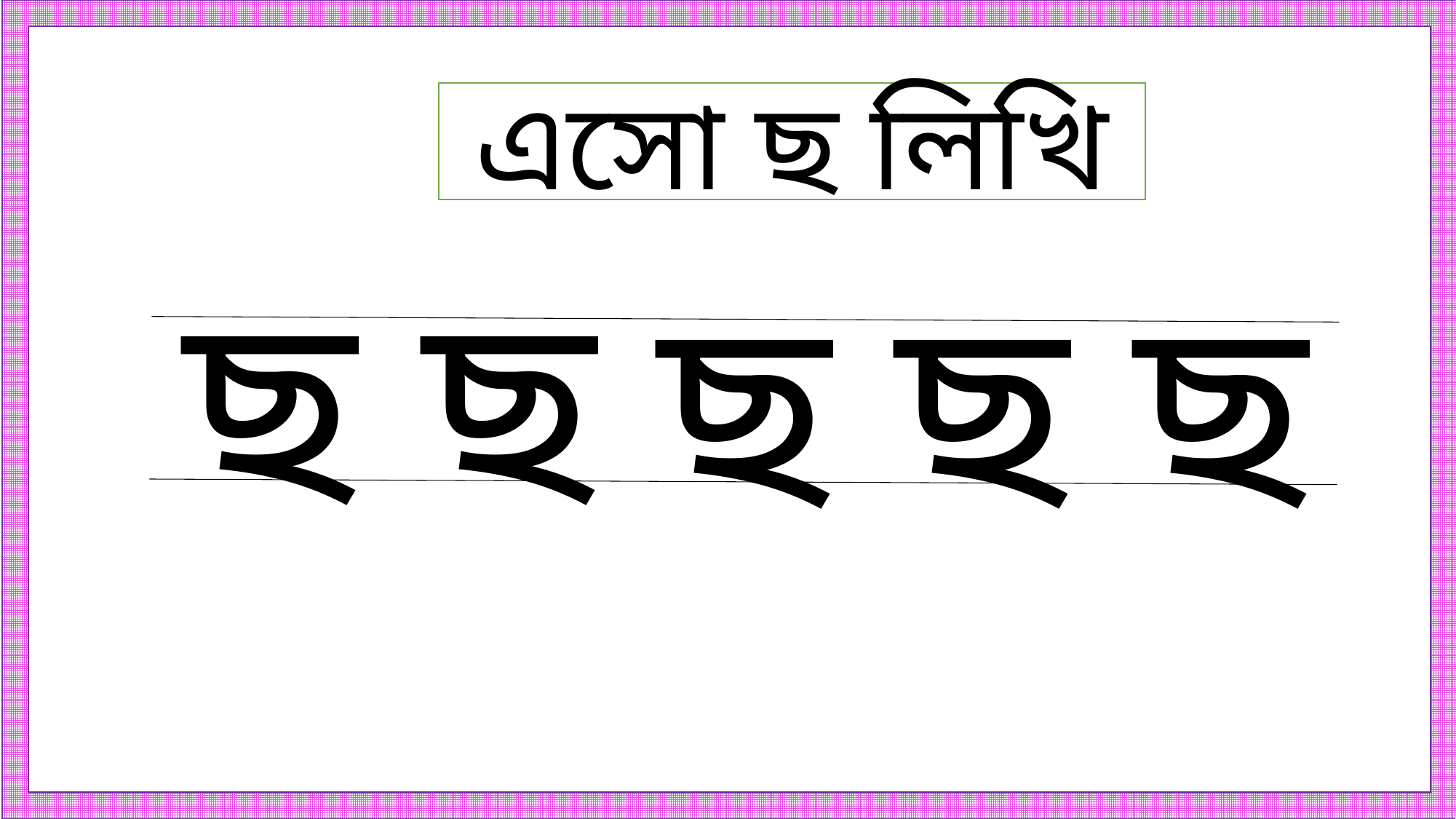

এসো ছ লিখি
ছ
ছ
ছ
ছ
ছ